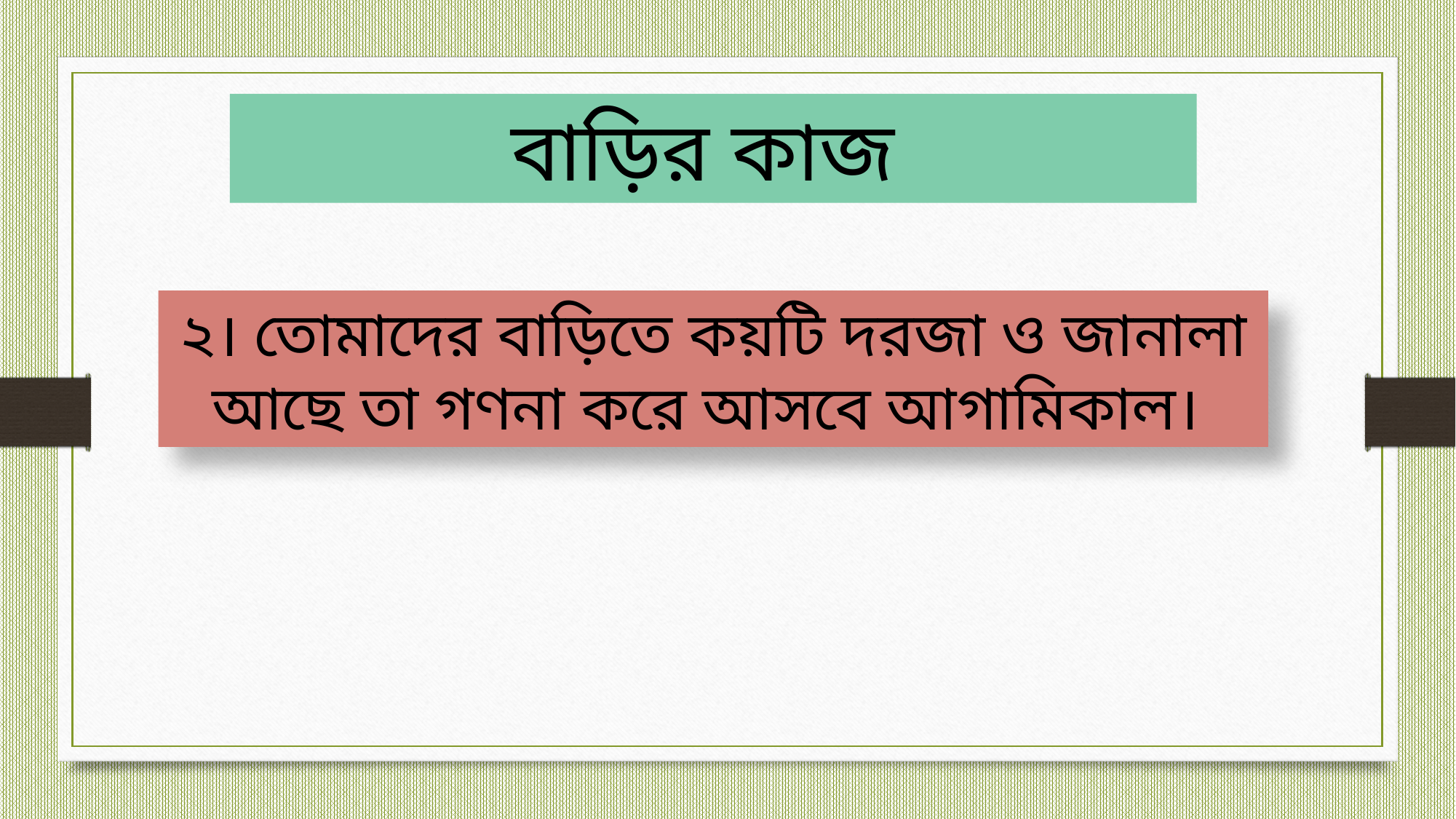

বাড়ির কাজ
২। তোমাদের বাড়িতে কয়টি দরজা ও জানালা আছে তা গণনা করে আসবে আগামিকাল।